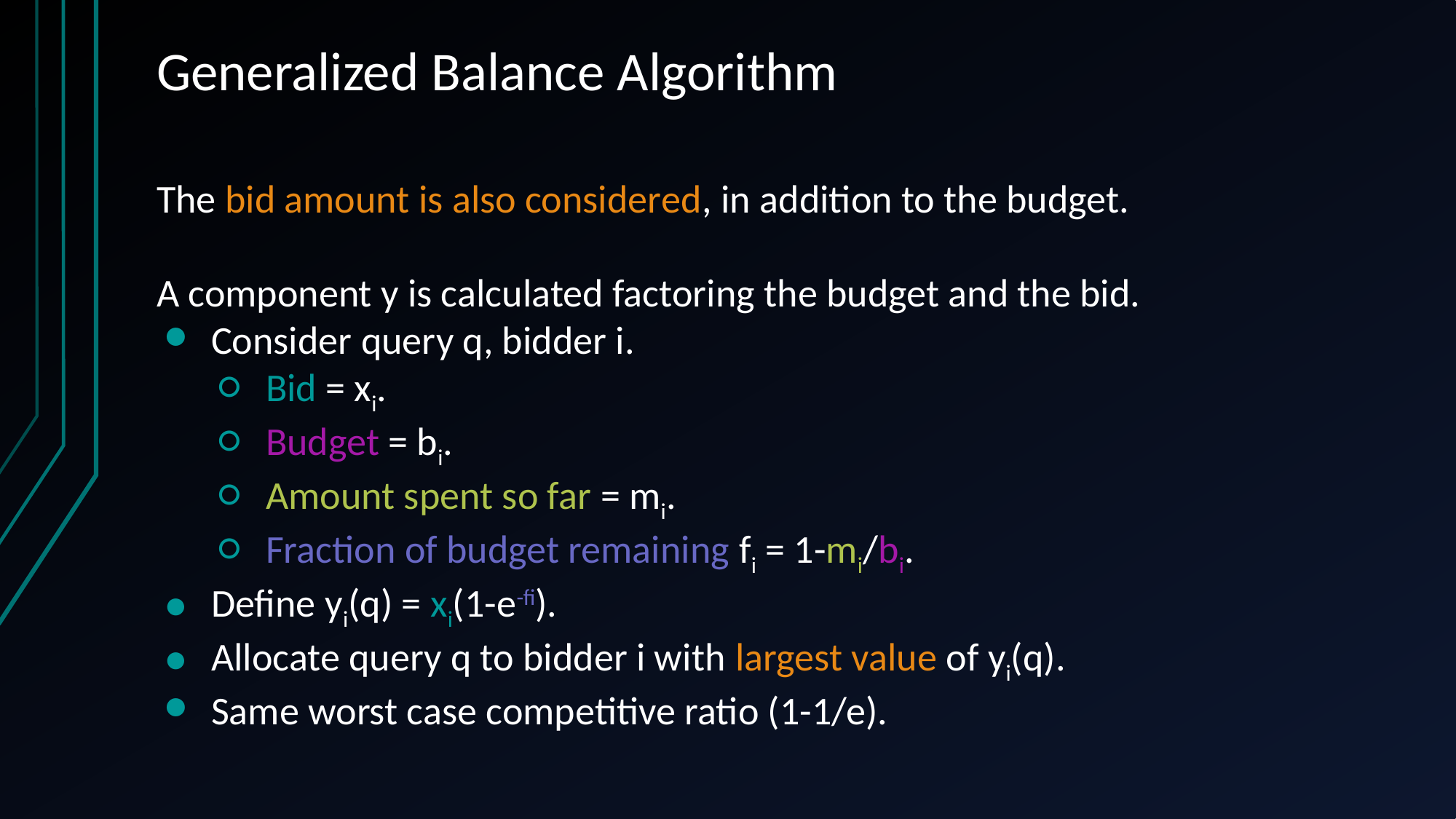

# Generalized Balance Algorithm
The bid amount is also considered, in addition to the budget.

A component y is calculated factoring the budget and the bid.
Consider query q, bidder i.
Bid = xi.
Budget = bi.
Amount spent so far = mi.
Fraction of budget remaining fi = 1-mi/bi.
Define yi(q) = xi(1-e-fi).
Allocate query q to bidder i with largest value of yi(q).
Same worst case competitive ratio (1-1/e).